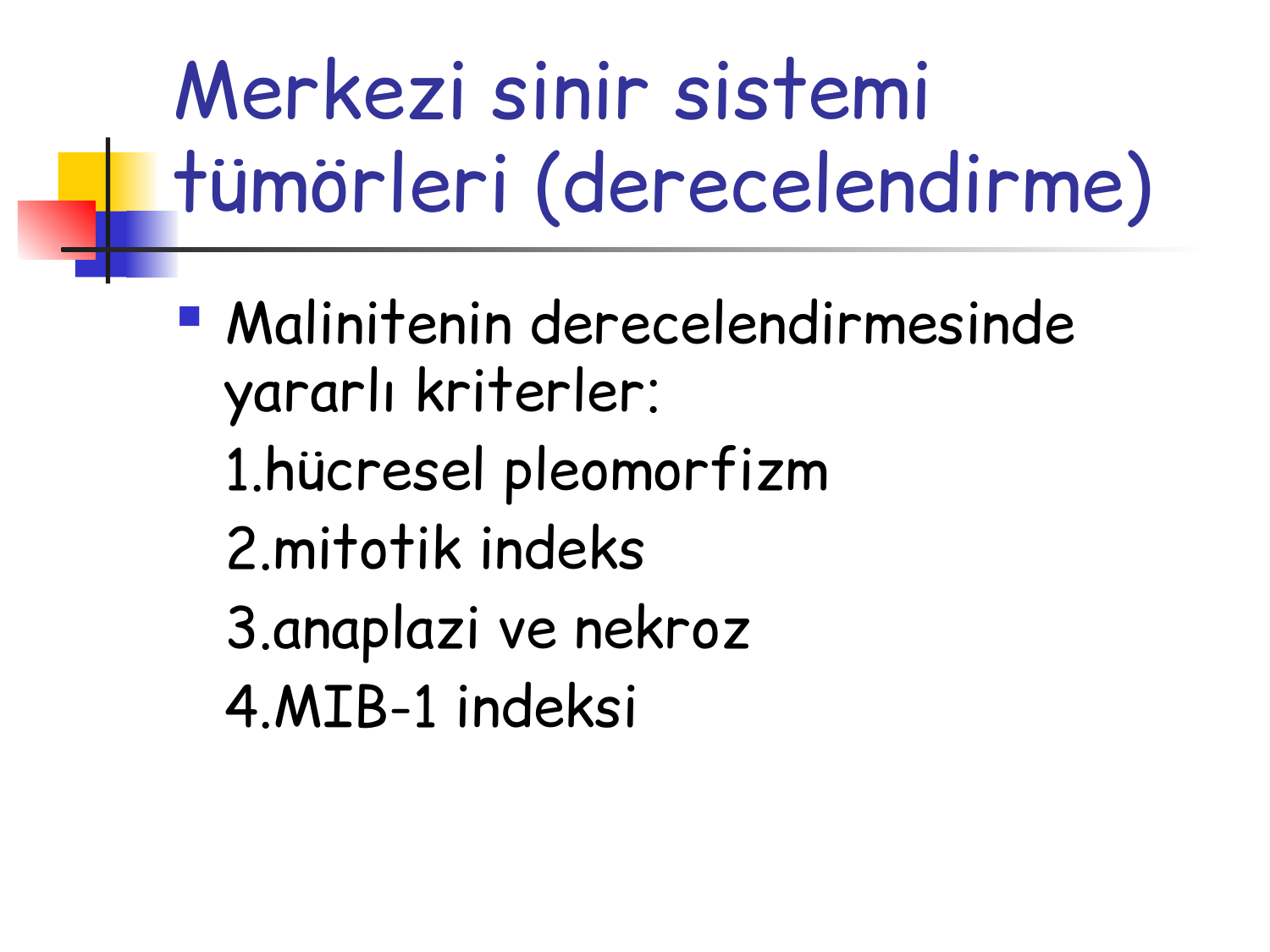

# Merkezi sinir sistemi tümörleri (derecelendirme)
Malinitenin derecelendirmesinde yararlı kriterler:
	1.hücresel pleomorfizm
	2.mitotik indeks
	3.anaplazi ve nekroz
	4.MIB-1 indeksi